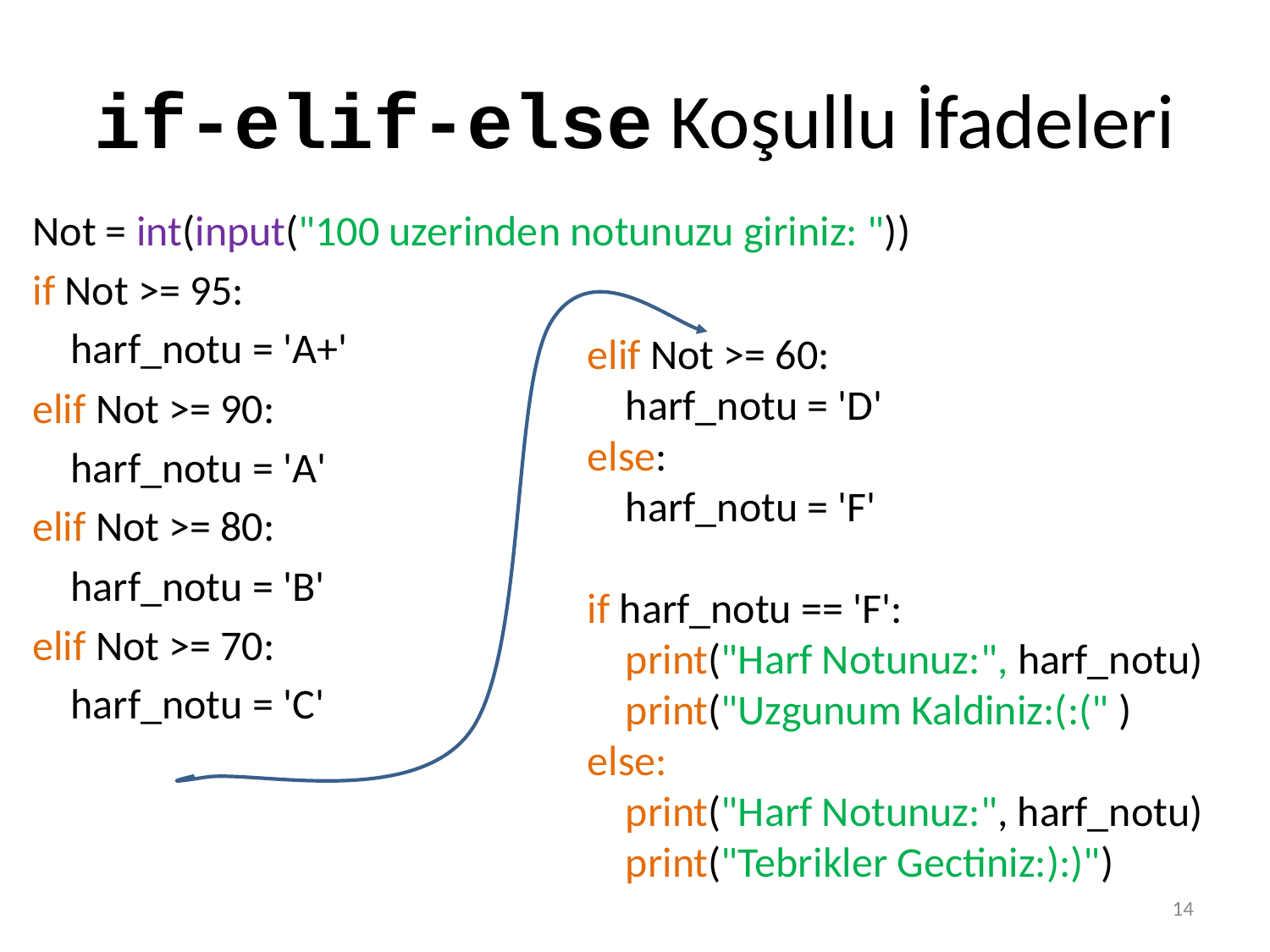

# if-elif-else Koşullu İfadeleri
Not = int(input("100 uzerinden notunuzu giriniz: "))
if Not >= 95:
    harf_notu = 'A+'
elif Not >= 90:
    harf_notu = 'A'
elif Not >= 80:
    harf_notu = 'B'
elif Not >= 70:
    harf_notu = 'C'

elif Not >= 60:
    harf_notu = 'D'
else:
    harf_notu = 'F'

if harf_notu == 'F':
    print("Harf Notunuz:", harf_notu)
    print("Uzgunum Kaldiniz:(:(" )
else:
    print("Harf Notunuz:", harf_notu)
    print("Tebrikler Gectiniz:):)")
14